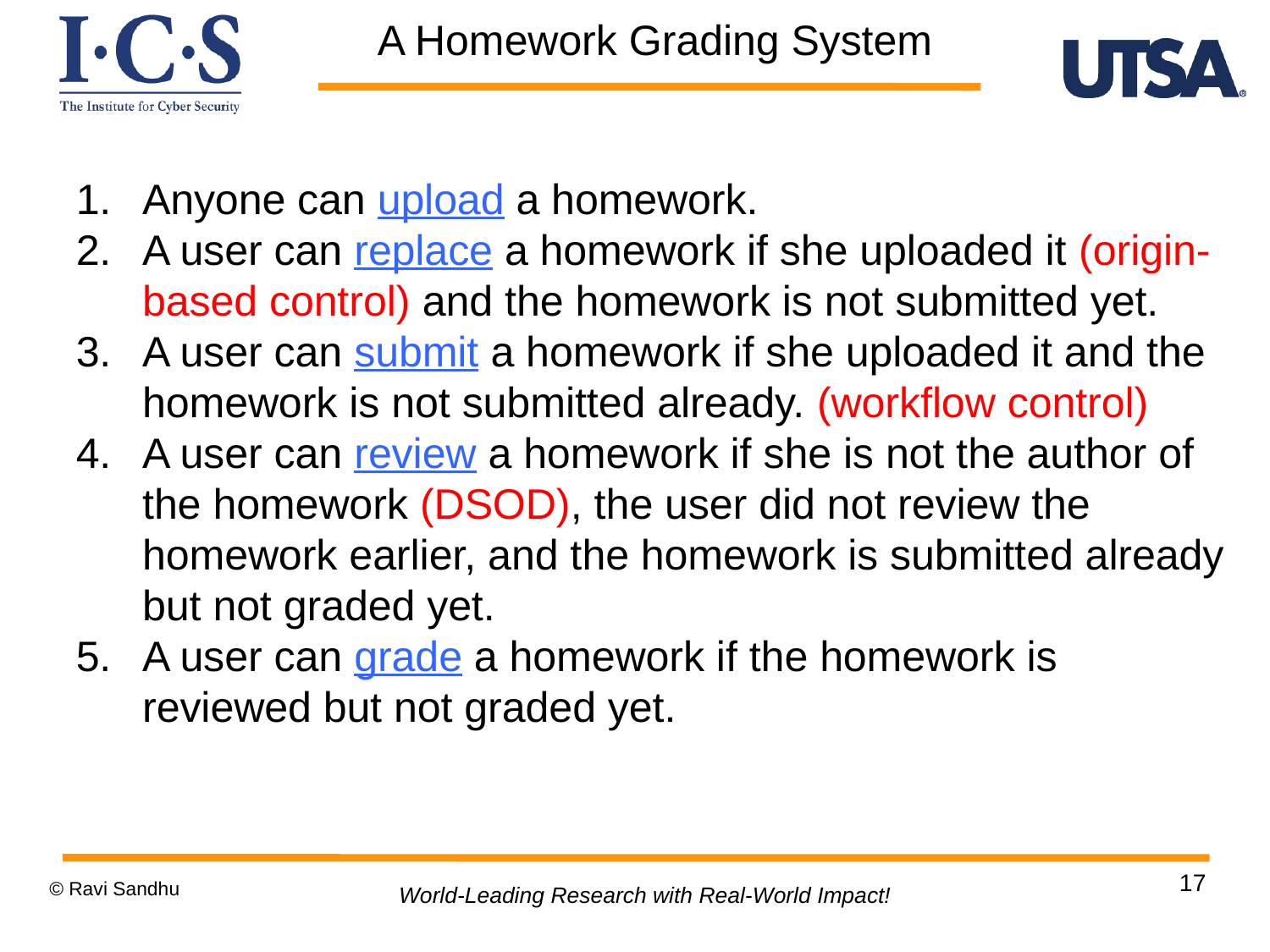

A Homework Grading System
Anyone can upload a homework.
A user can replace a homework if she uploaded it (origin-based control) and the homework is not submitted yet.
A user can submit a homework if she uploaded it and the homework is not submitted already. (workflow control)
A user can review a homework if she is not the author of the homework (DSOD), the user did not review the homework earlier, and the homework is submitted already but not graded yet.
A user can grade a homework if the homework is reviewed but not graded yet.
17
© Ravi Sandhu
World-Leading Research with Real-World Impact!